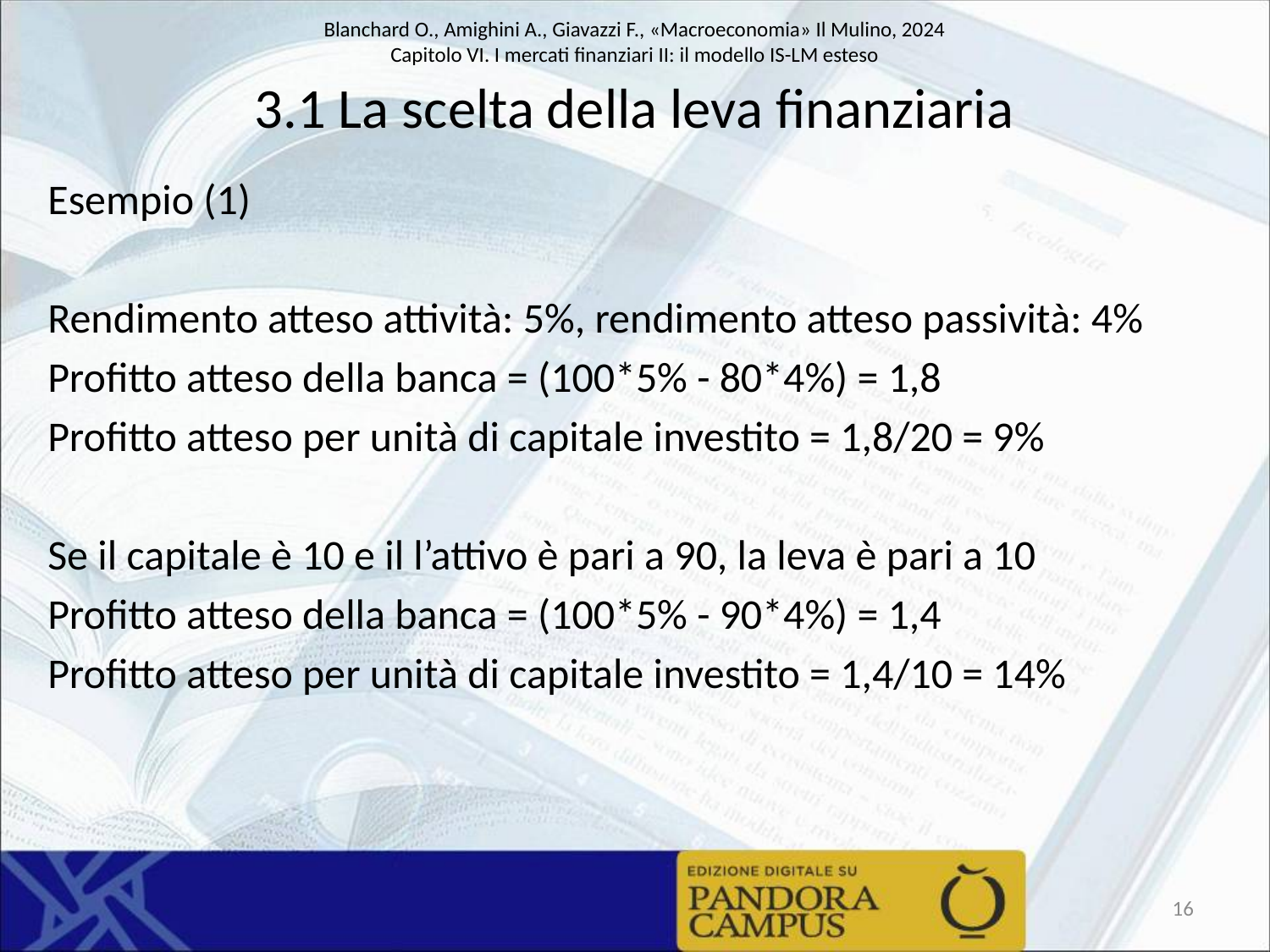

# 3.1 La scelta della leva finanziaria
Esempio (1)

Rendimento atteso attività: 5%, rendimento atteso passività: 4%
Profitto atteso della banca = (100*5% - 80*4%) = 1,8
Profitto atteso per unità di capitale investito = 1,8/20 = 9%

Se il capitale è 10 e il l’attivo è pari a 90, la leva è pari a 10
Profitto atteso della banca = (100*5% - 90*4%) = 1,4
Profitto atteso per unità di capitale investito = 1,4/10 = 14%
16